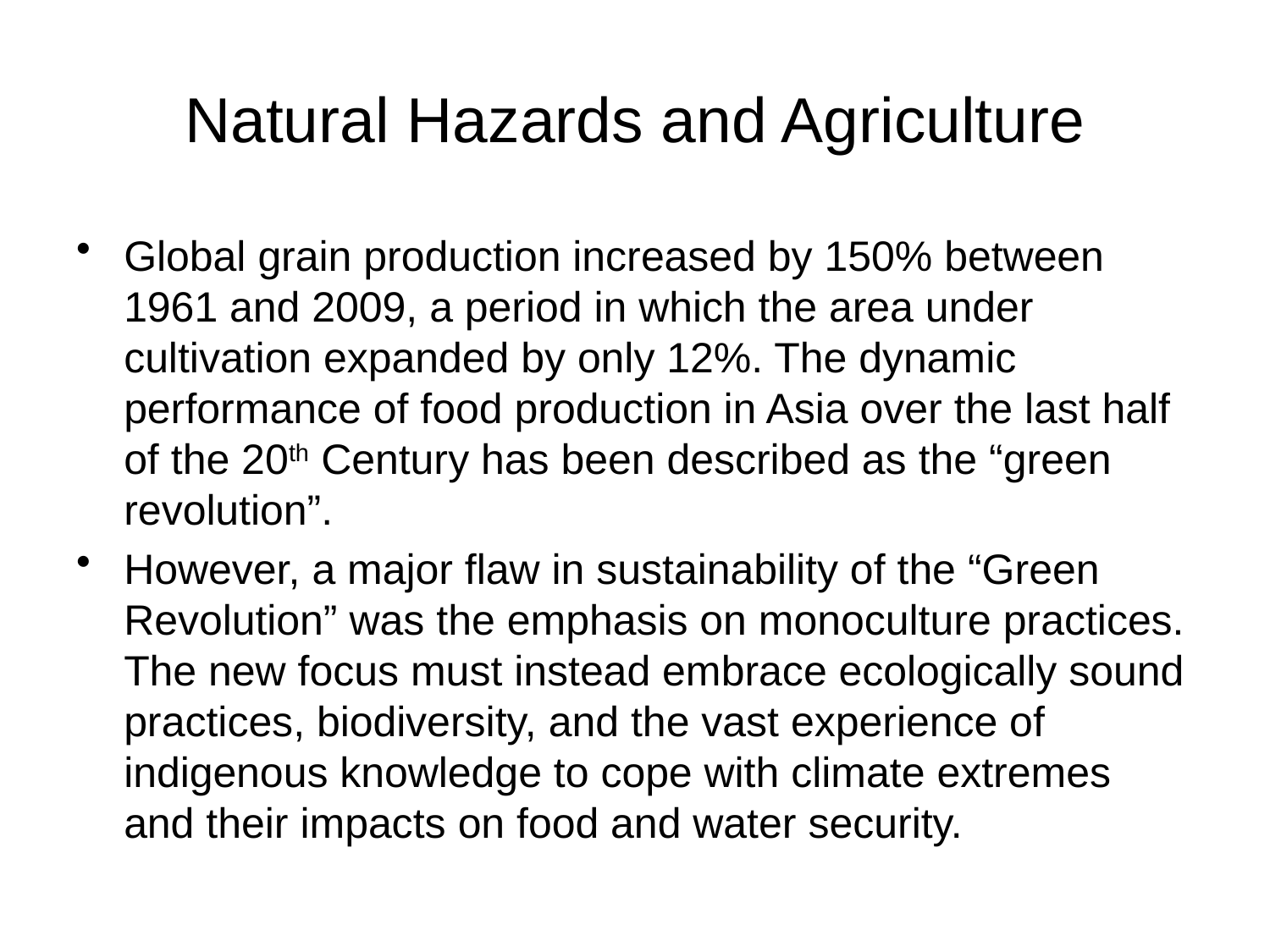

# Natural Hazards and Agriculture
Global grain production increased by 150% between 1961 and 2009, a period in which the area under cultivation expanded by only 12%. The dynamic performance of food production in Asia over the last half of the 20th Century has been described as the “green revolution”.
However, a major flaw in sustainability of the “Green Revolution” was the emphasis on monoculture practices. The new focus must instead embrace ecologically sound practices, biodiversity, and the vast experience of indigenous knowledge to cope with climate extremes and their impacts on food and water security.